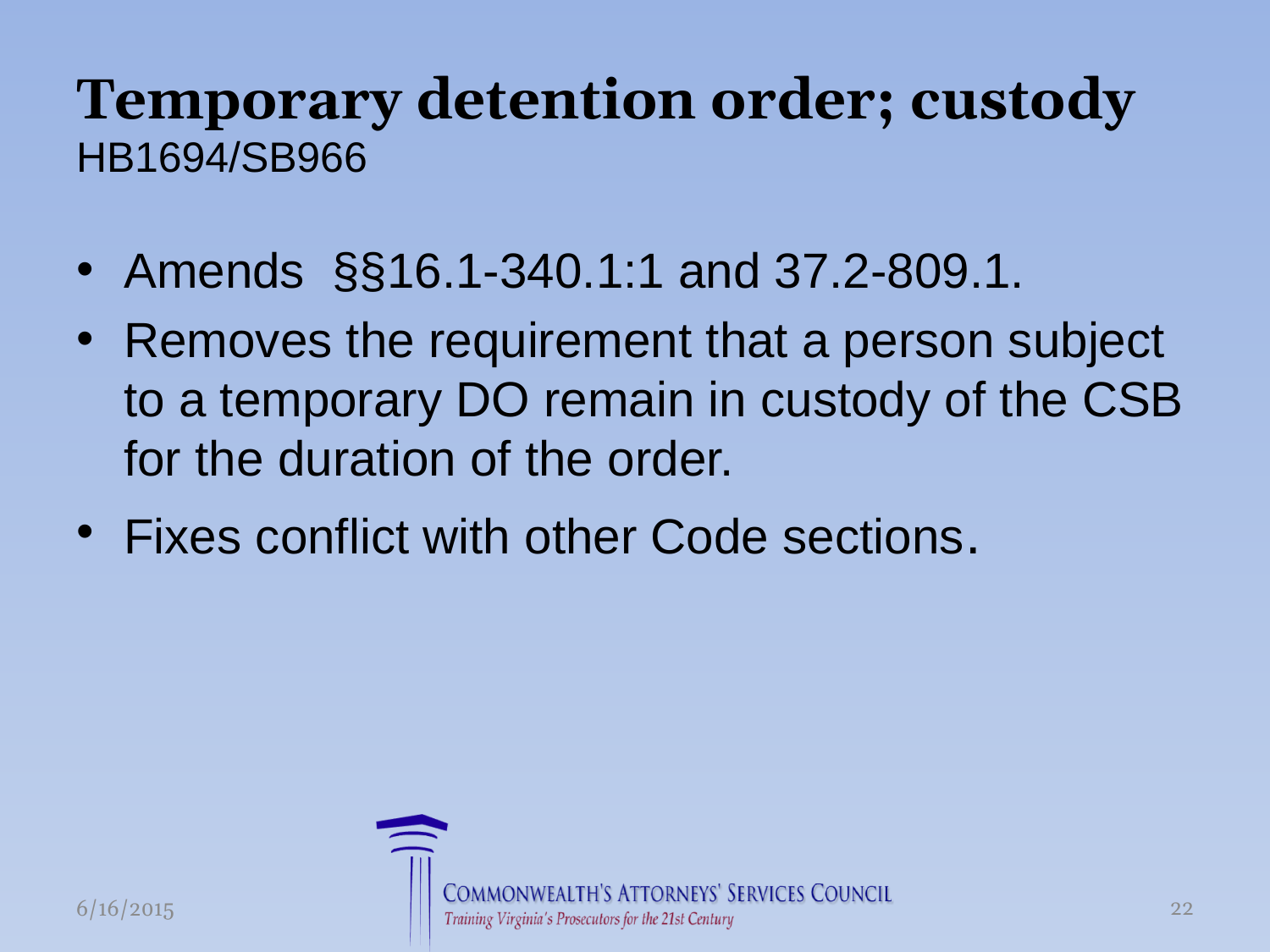

# Temporary detention order; custody HB1694/SB966
Amends  §§16.1-340.1:1 and 37.2-809.1.
Removes the requirement that a person subject to a temporary DO remain in custody of the CSB for the duration of the order.
Fixes conflict with other Code sections.
6/16/2015
22